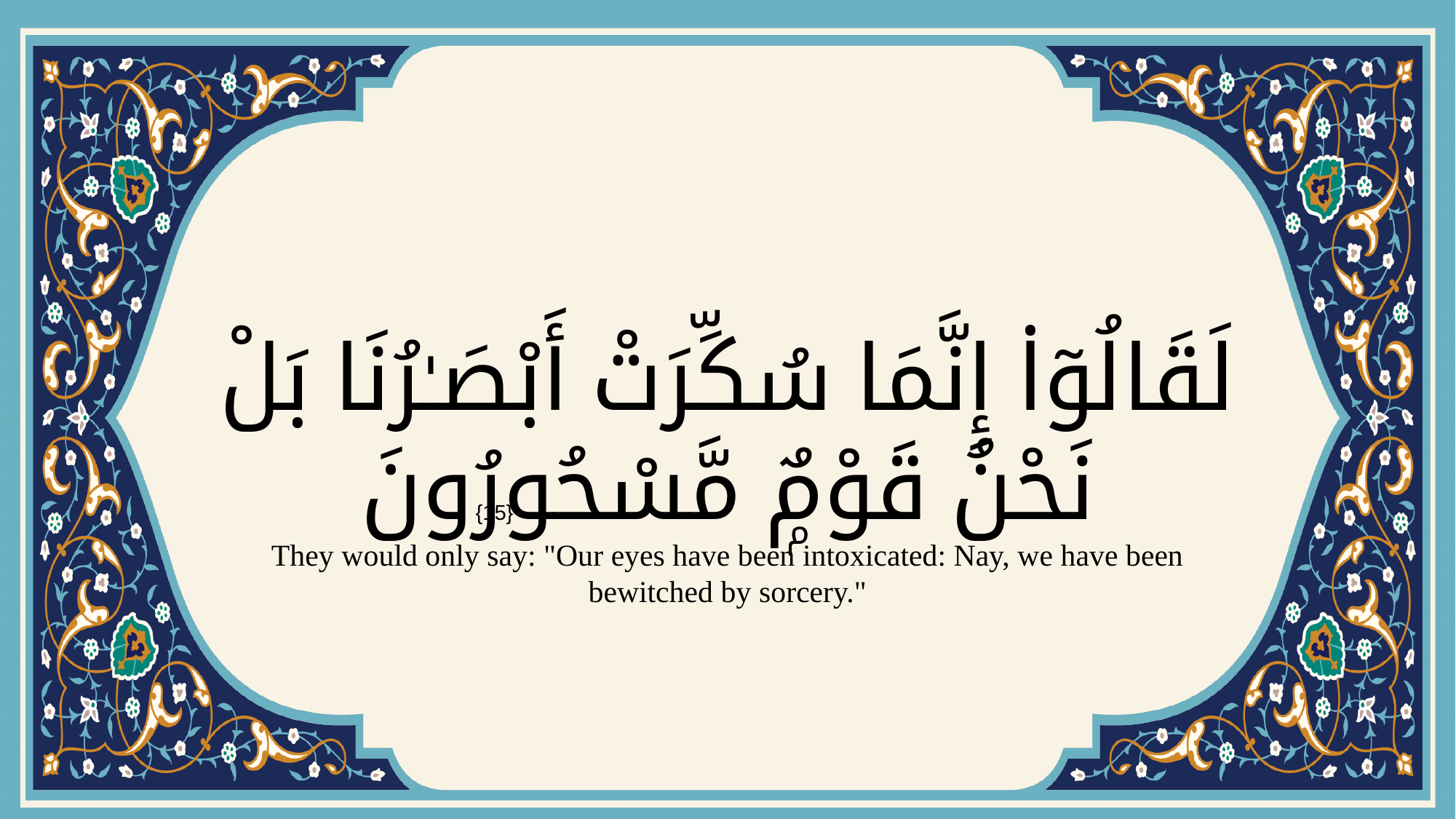

# لَقَالُوٓا۟ إِنَّمَا سُكِّرَتْ أَبْصَـٰرُنَا بَلْ نَحْنُ قَوْمٌۭ مَّسْحُورُونَ
{15}
They would only say: "Our eyes have been intoxicated: Nay, we have been bewitched by sorcery."